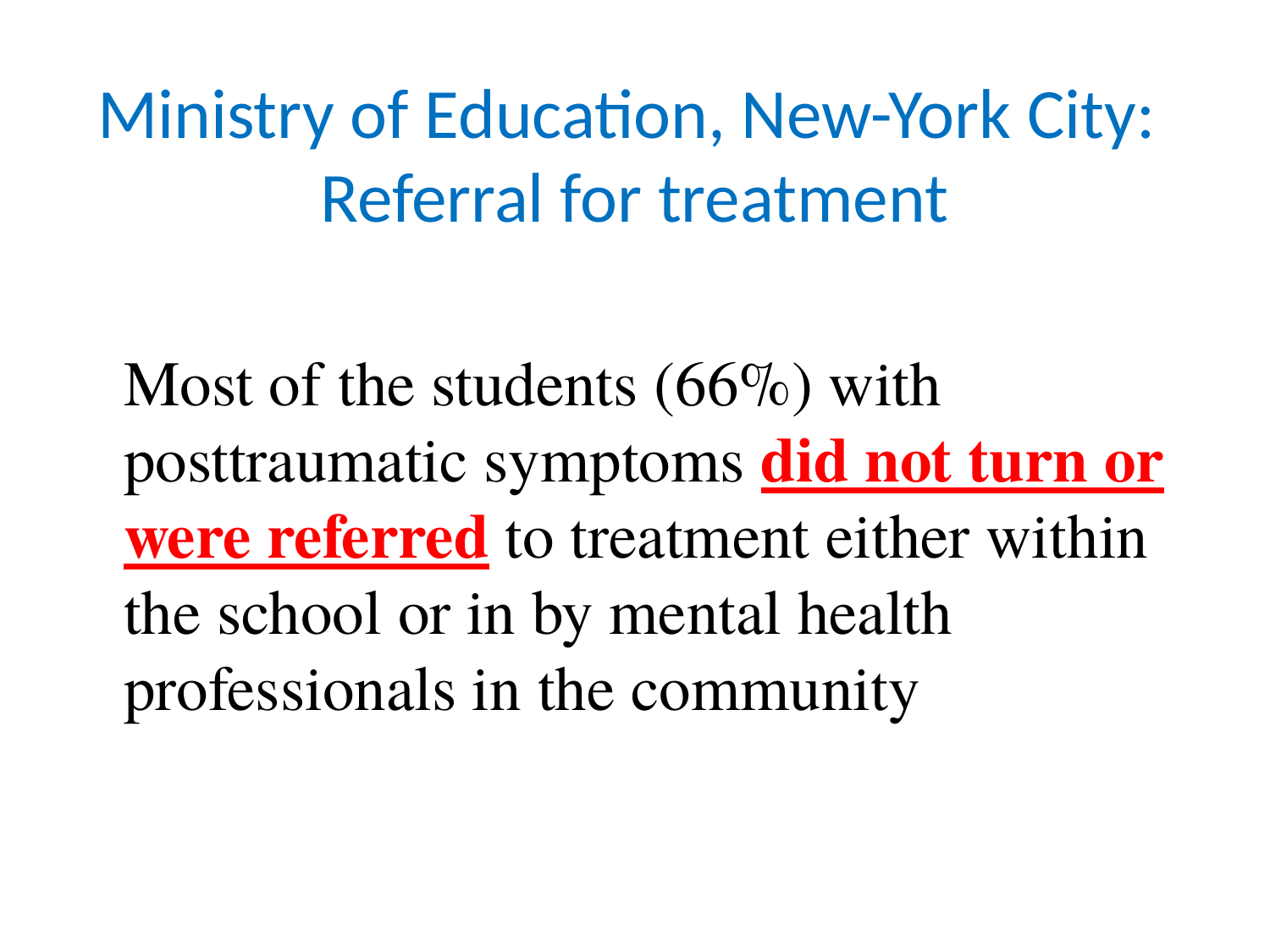

# Ministry of Education, New-York City: Referral for treatment
	Most of the students (66%) with posttraumatic symptoms did not turn or were referred to treatment either within the school or in by mental health professionals in the community